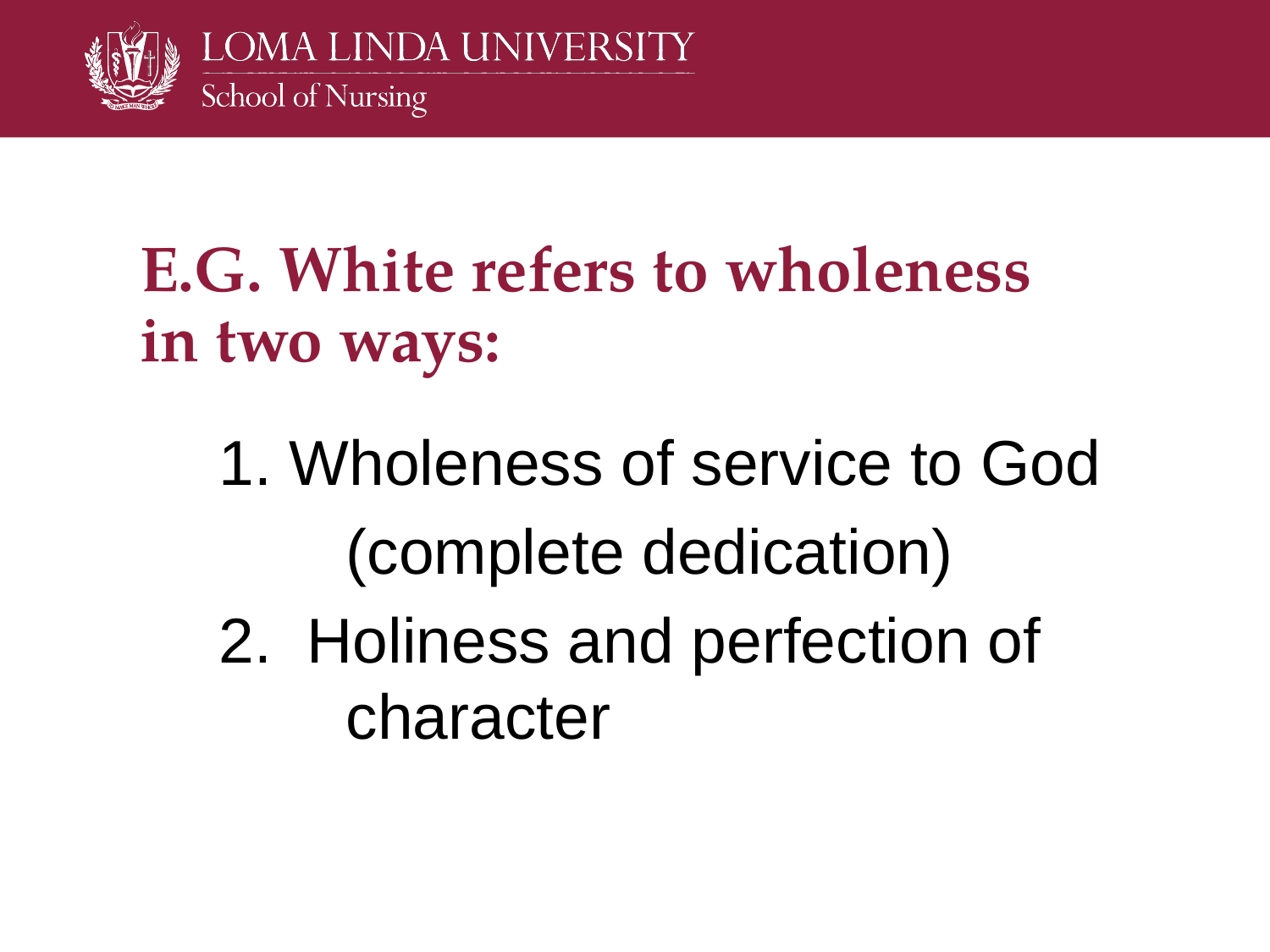

# E.G. White refers to wholeness in two ways:

	1. Wholeness of service to God
		(complete dedication)
	2.  Holiness and perfection of 			character